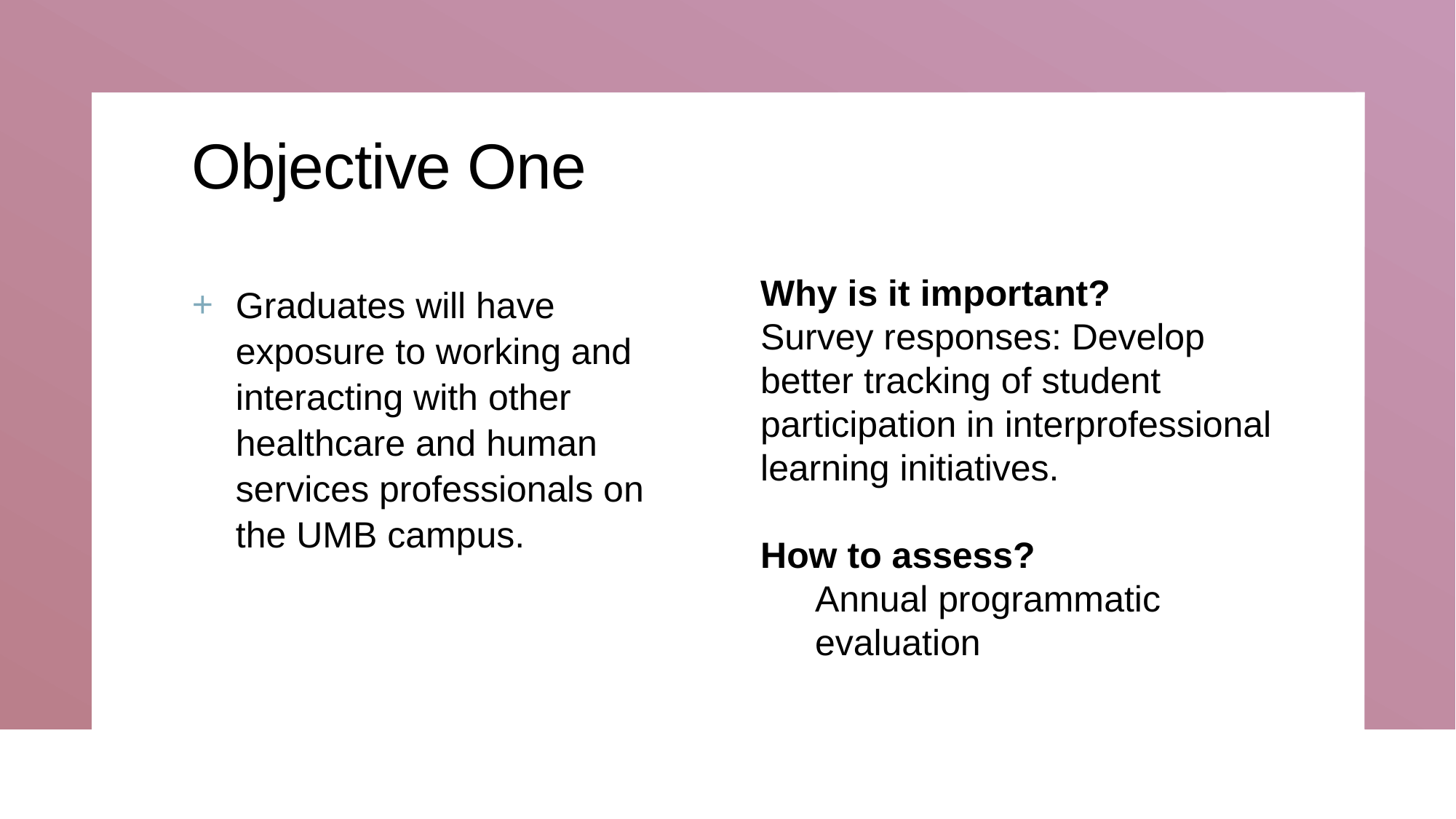

# Objective One
Why is it important?
Survey responses: Develop better tracking of student participation in interprofessional learning initiatives.

How to assess?
Annual programmatic evaluation
Graduates will have exposure to working and interacting with other healthcare and human services professionals on the UMB campus.